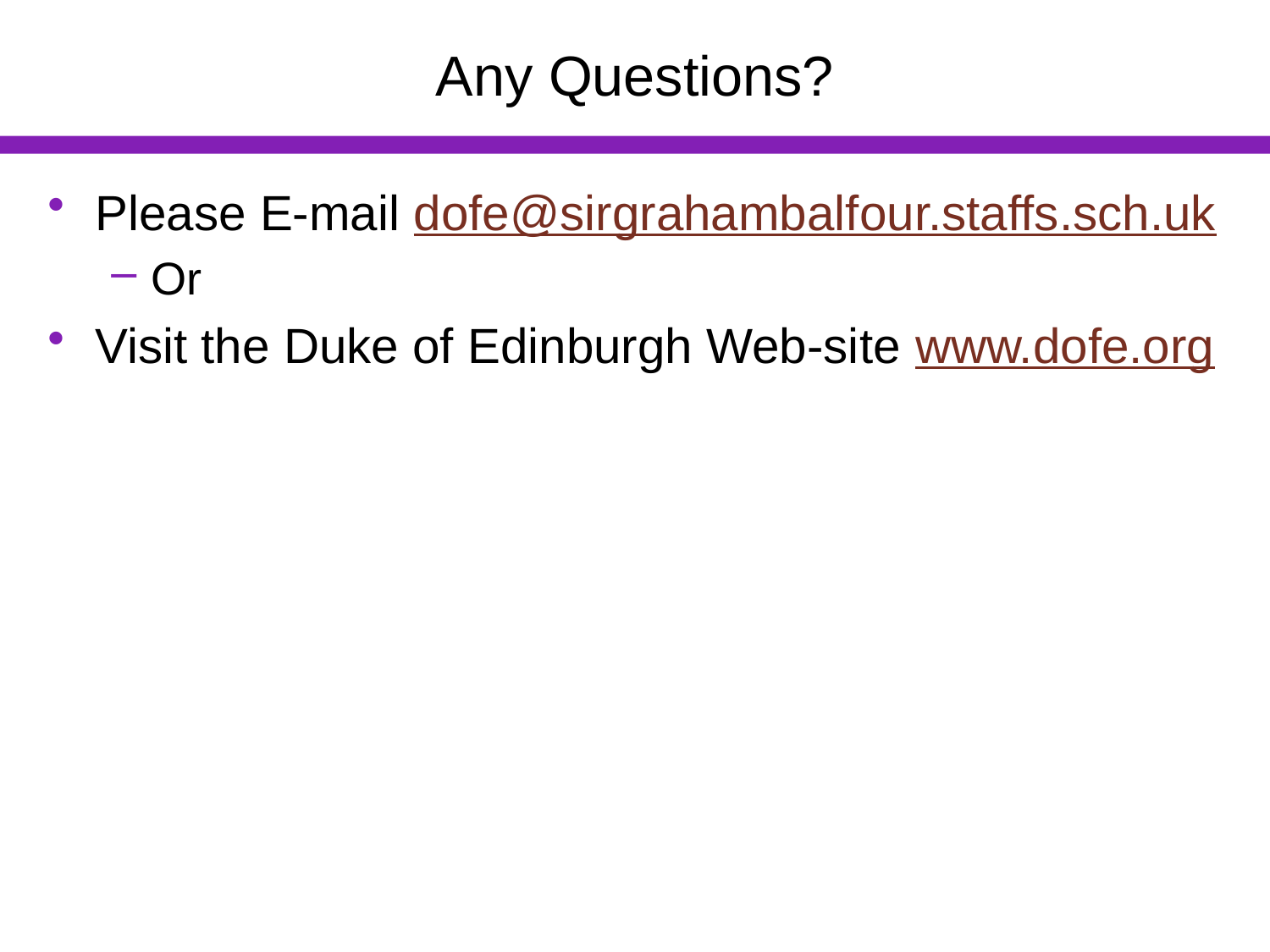

# Any Questions?
Please E-mail dofe@sirgrahambalfour.staffs.sch.uk
Or
Visit the Duke of Edinburgh Web-site www.dofe.org